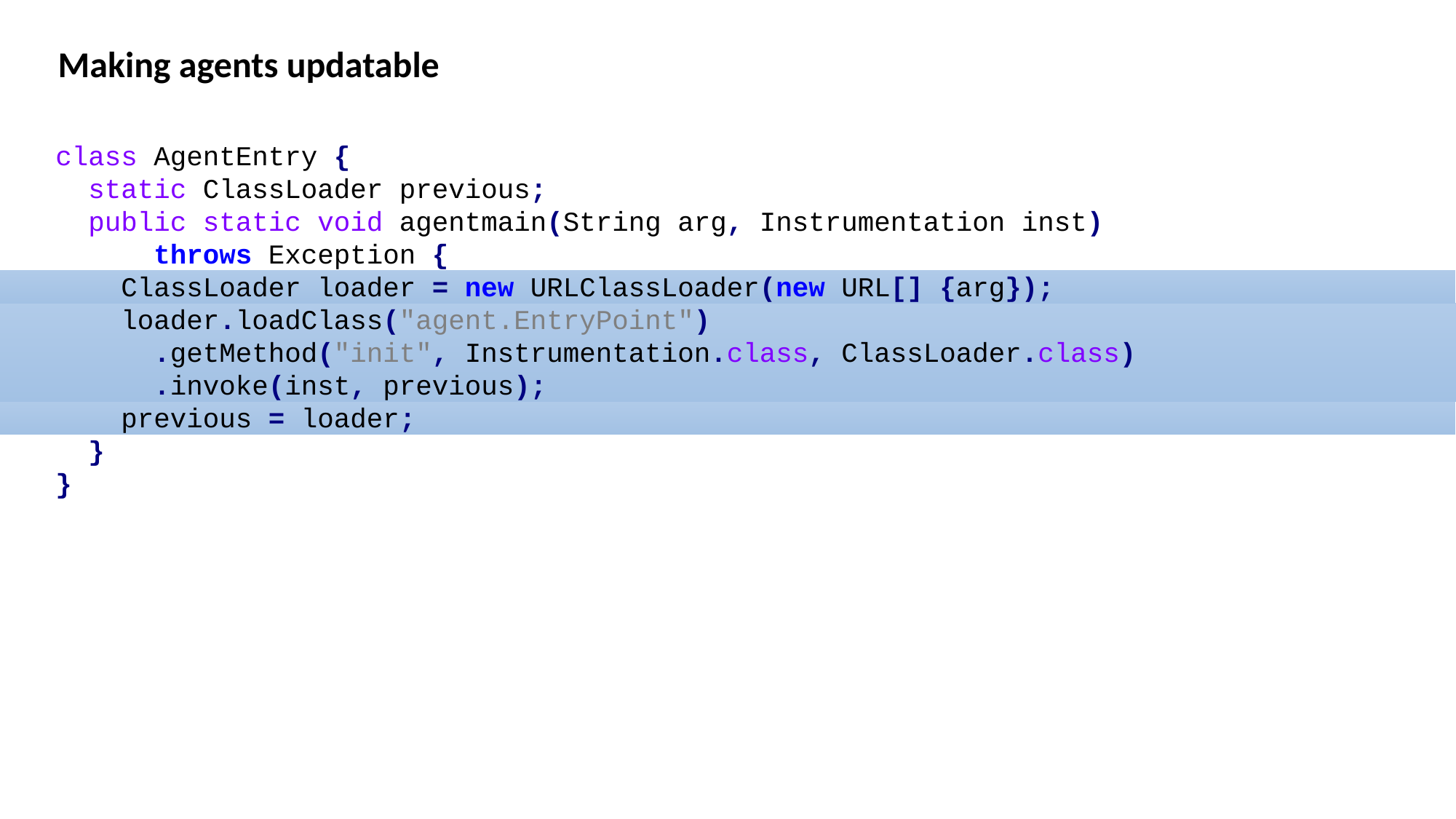

Making agents updatable
class AgentEntry {
  static ClassLoader previous;
  public static void agentmain(String arg, Instrumentation inst)
      throws Exception {
    ClassLoader loader = new URLClassLoader(new URL[] {arg});
    loader.loadClass("agent.EntryPoint")
      .getMethod("init", Instrumentation.class, ClassLoader.class)
      .invoke(inst, previous);
    previous = loader;
  }
}